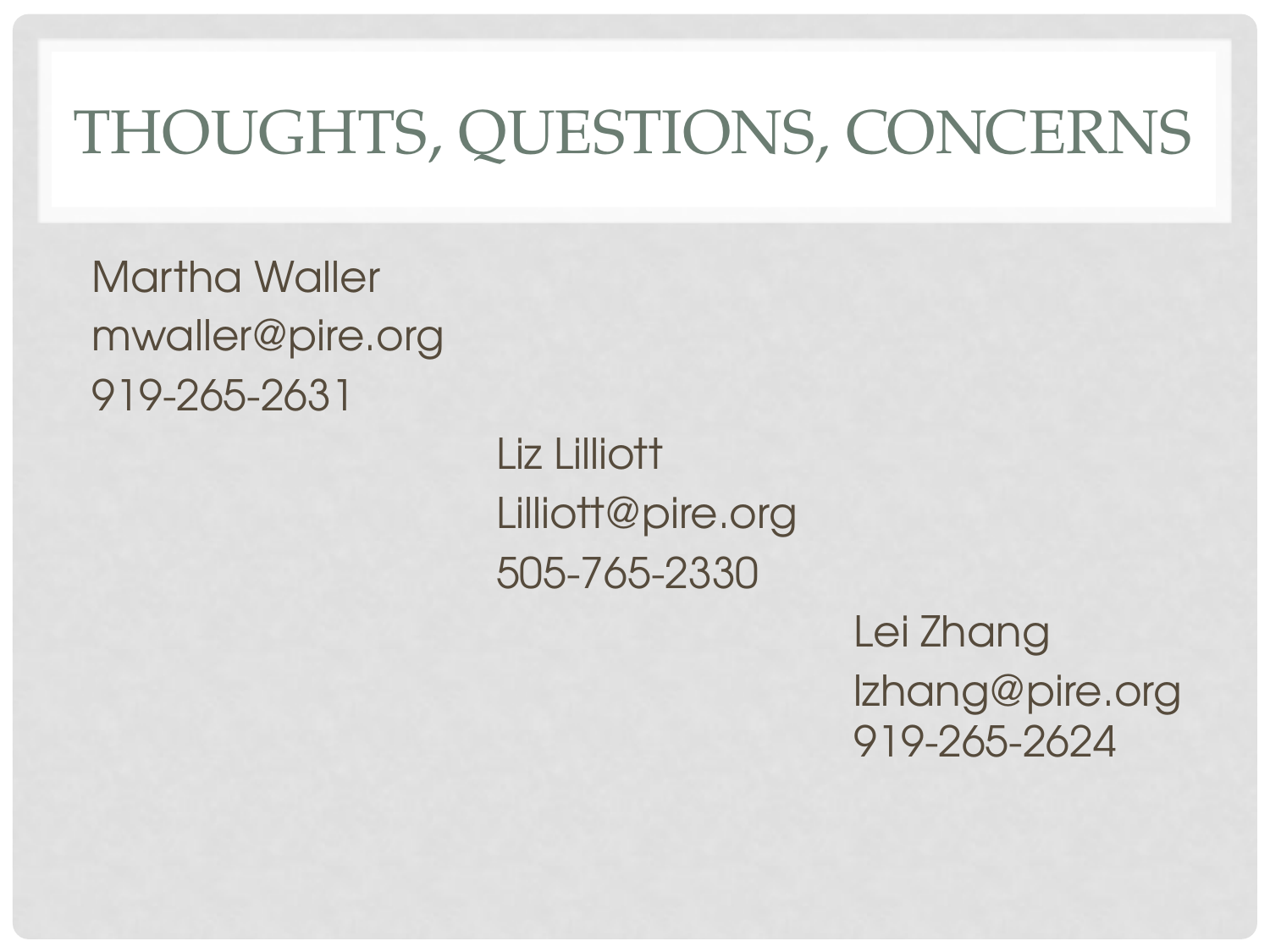

# Thoughts, Questions, COncerns
Martha Waller
mwaller@pire.org
919-265-2631
			  Liz Lilliott
			  Lilliott@pire.org
			  505-765-2330
						Lei Zhang
						lzhang@pire.org						919-265-2624